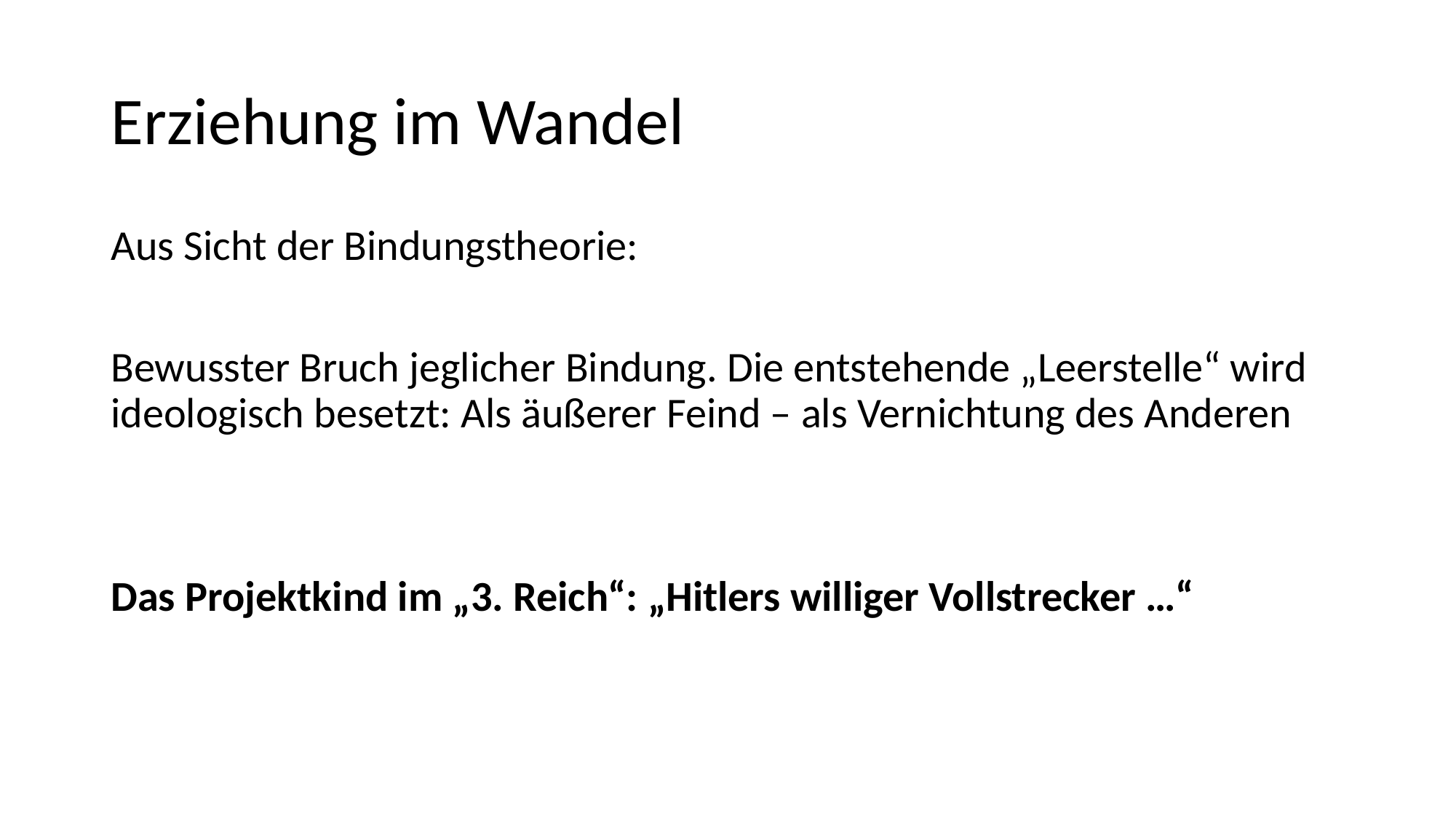

# Erziehung im Wandel
Aus Sicht der Bindungstheorie:

Bewusster Bruch jeglicher Bindung. Die entstehende „Leerstelle“ wird ideologisch besetzt: Als äußerer Feind – als Vernichtung des Anderen

Das Projektkind im „3. Reich“: „Hitlers williger Vollstrecker …“